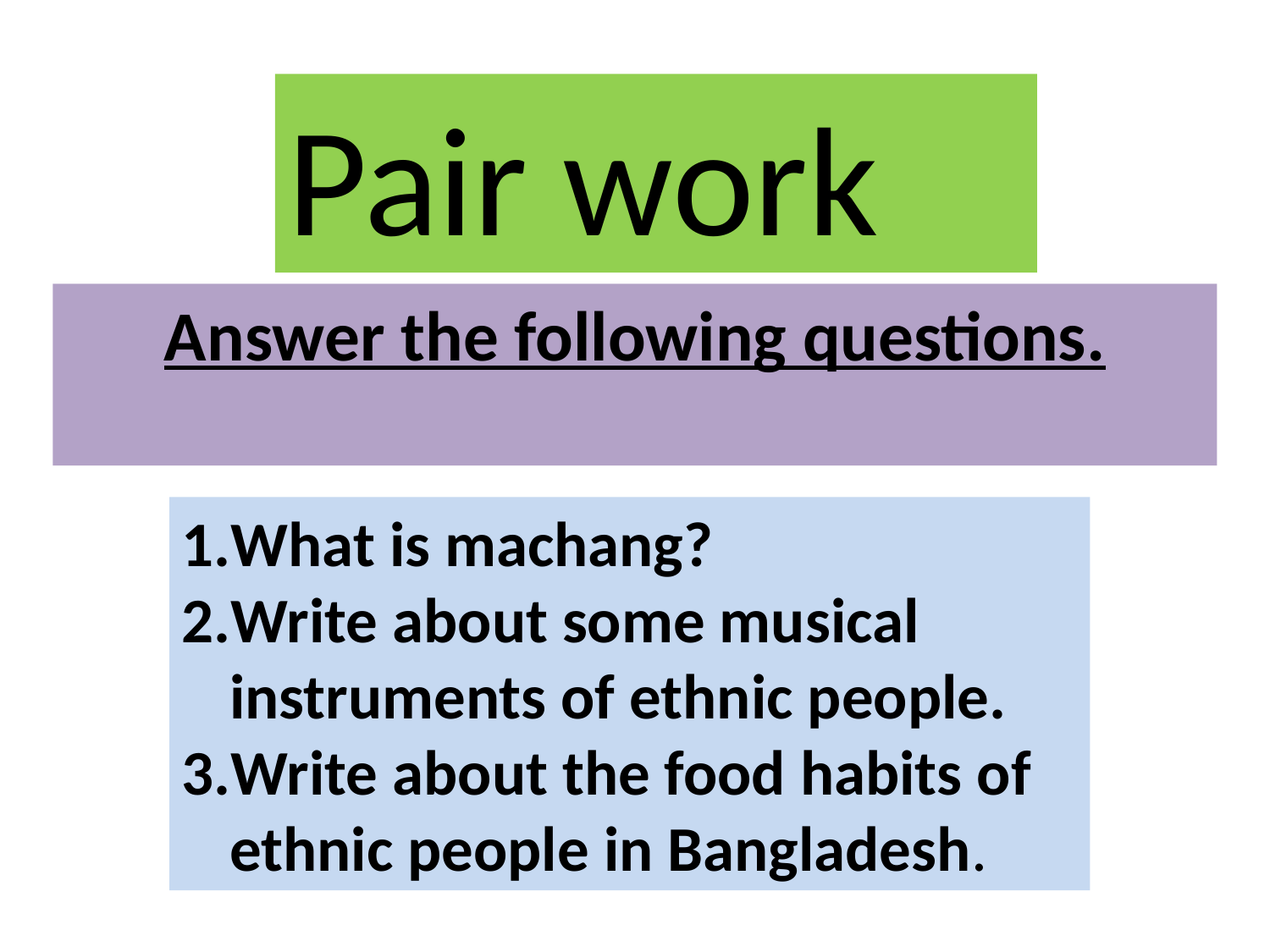

Pair work
Answer the following questions.

What is machang?
Write about some musical instruments of ethnic people.
Write about the food habits of ethnic people in Bangladesh.